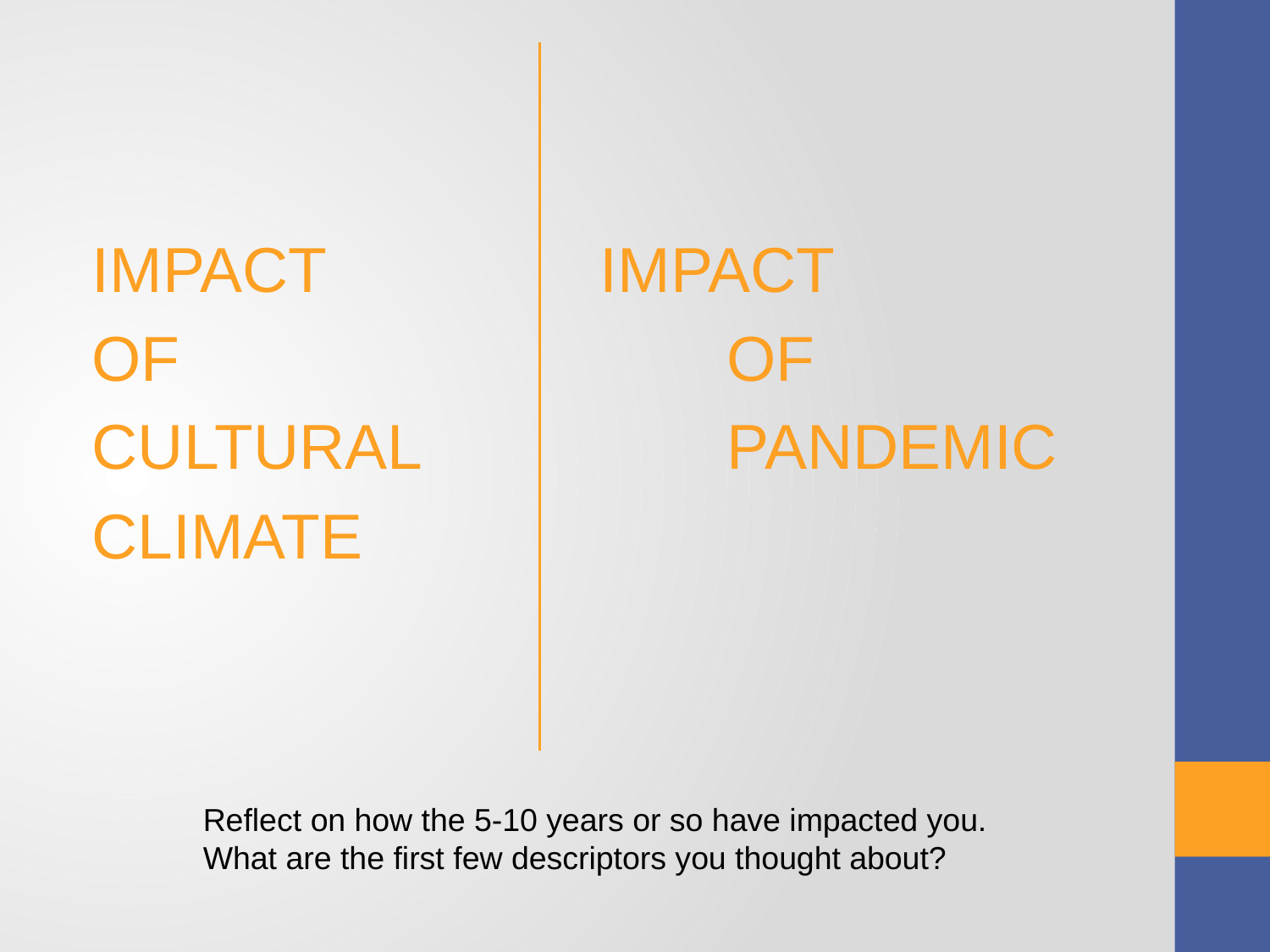

# The Impact of Cultural Climate and the Pandemic
IMPACT 			IMPACT
OF 					OF
CULTURAL 			PANDEMIC
CLIMATE

Reflect on how the 5-10 years or so have impacted you.
What are the first few descriptors you thought about?